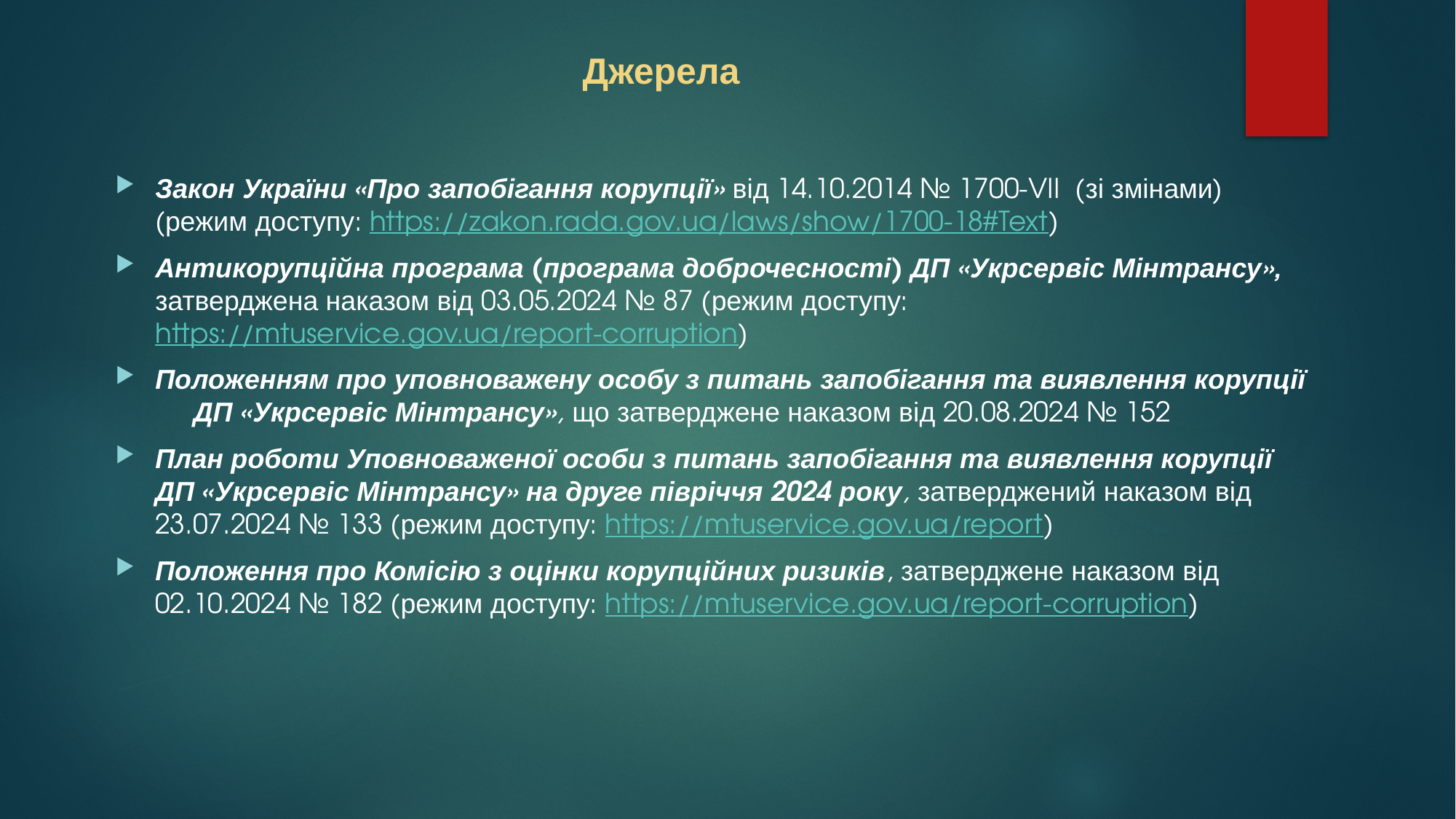

# Джерела
Закон України «Про запобігання корупції» від 14.10.2014 № 1700-VII  (зі змінами) (режим доступу: https://zakon.rada.gov.ua/laws/show/1700-18#Text)
Антикорупційна програма (програма доброчесності) ДП «Укрсервіс Мінтрансу», затверджена наказом від 03.05.2024 № 87 (режим доступу: https://mtuservice.gov.ua/report-corruption)
Положенням про уповноважену особу з питань запобігання та виявлення корупції       ДП «Укрсервіс Мінтрансу», що затверджене наказом від 20.08.2024 № 152
План роботи Уповноваженої особи з питань запобігання та виявлення корупції ДП «Укрсервіс Мінтрансу» на друге півріччя 2024 року, затверджений наказом від 23.07.2024 № 133 (режим доступу: https://mtuservice.gov.ua/report)
Положення про Комісію з оцінки корупційних ризиків, затверджене наказом від 02.10.2024 № 182 (режим доступу: https://mtuservice.gov.ua/report-corruption)